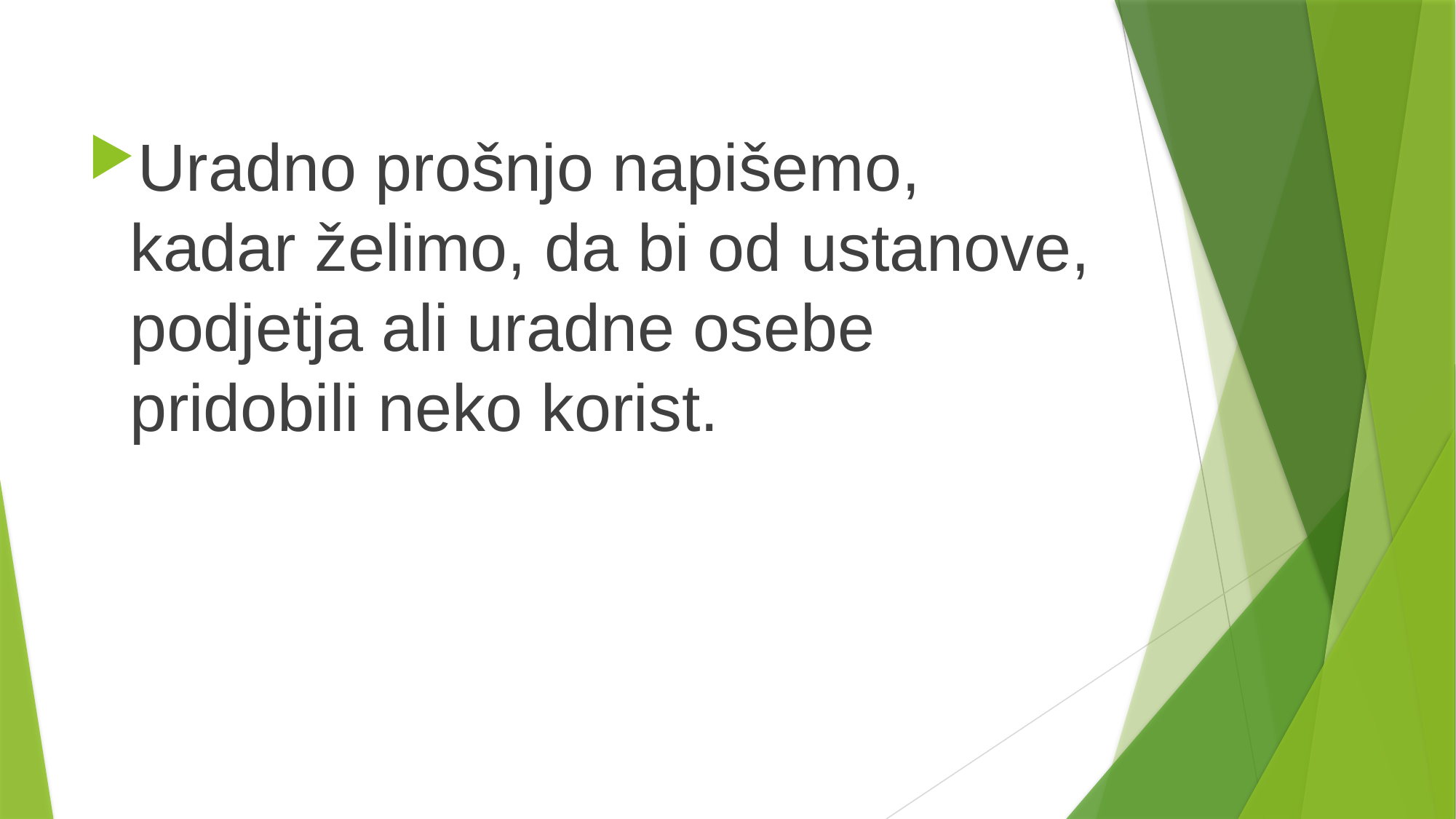

Uradno prošnjo napišemo, kadar želimo, da bi od ustanove, podjetja ali uradne osebe pridobili neko korist.